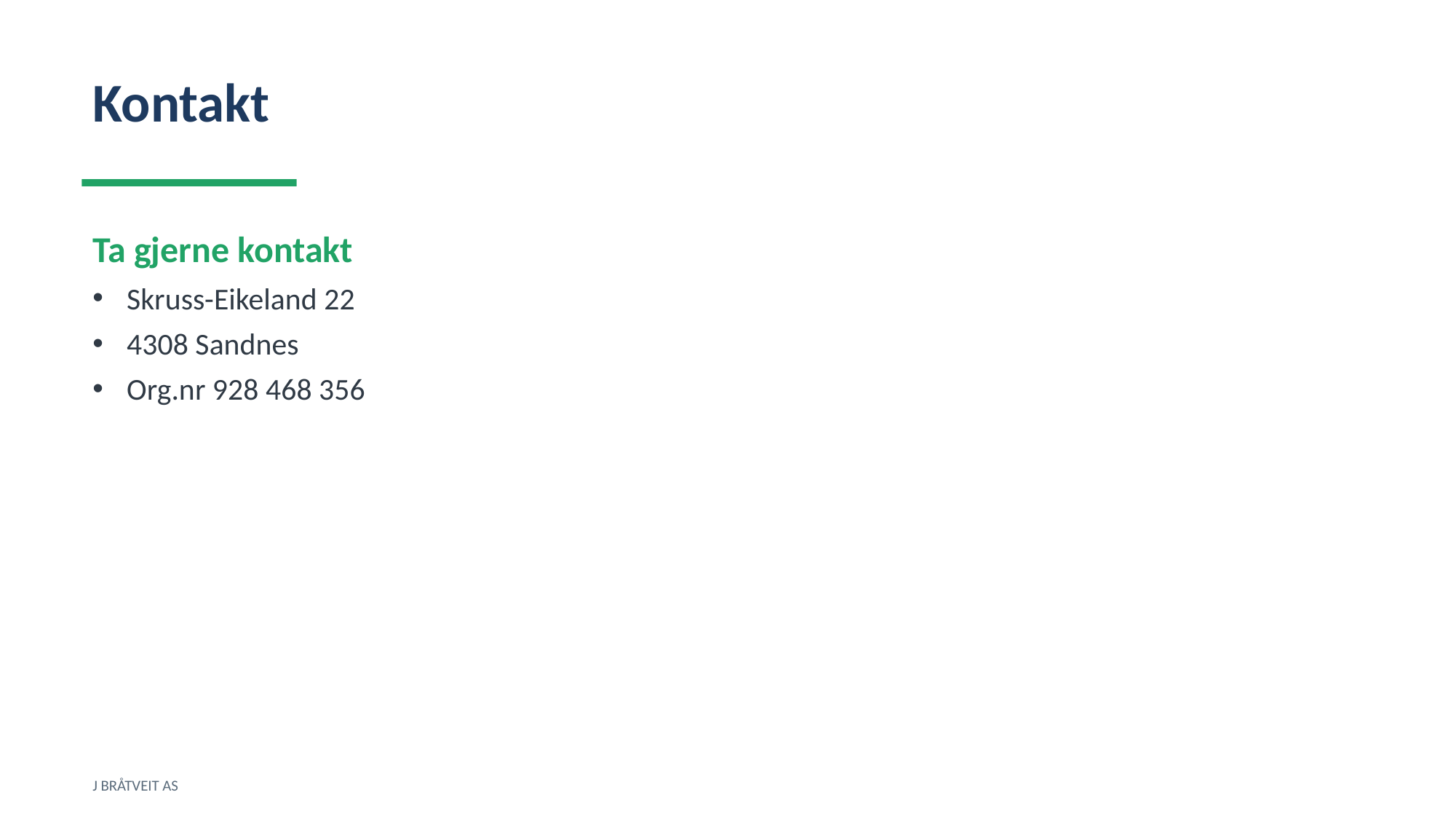

Kontakt

Ta gjerne kontakt
Skruss-Eikeland 22
4308 Sandnes
Org.nr 928 468 356
J BRÅTVEIT AS